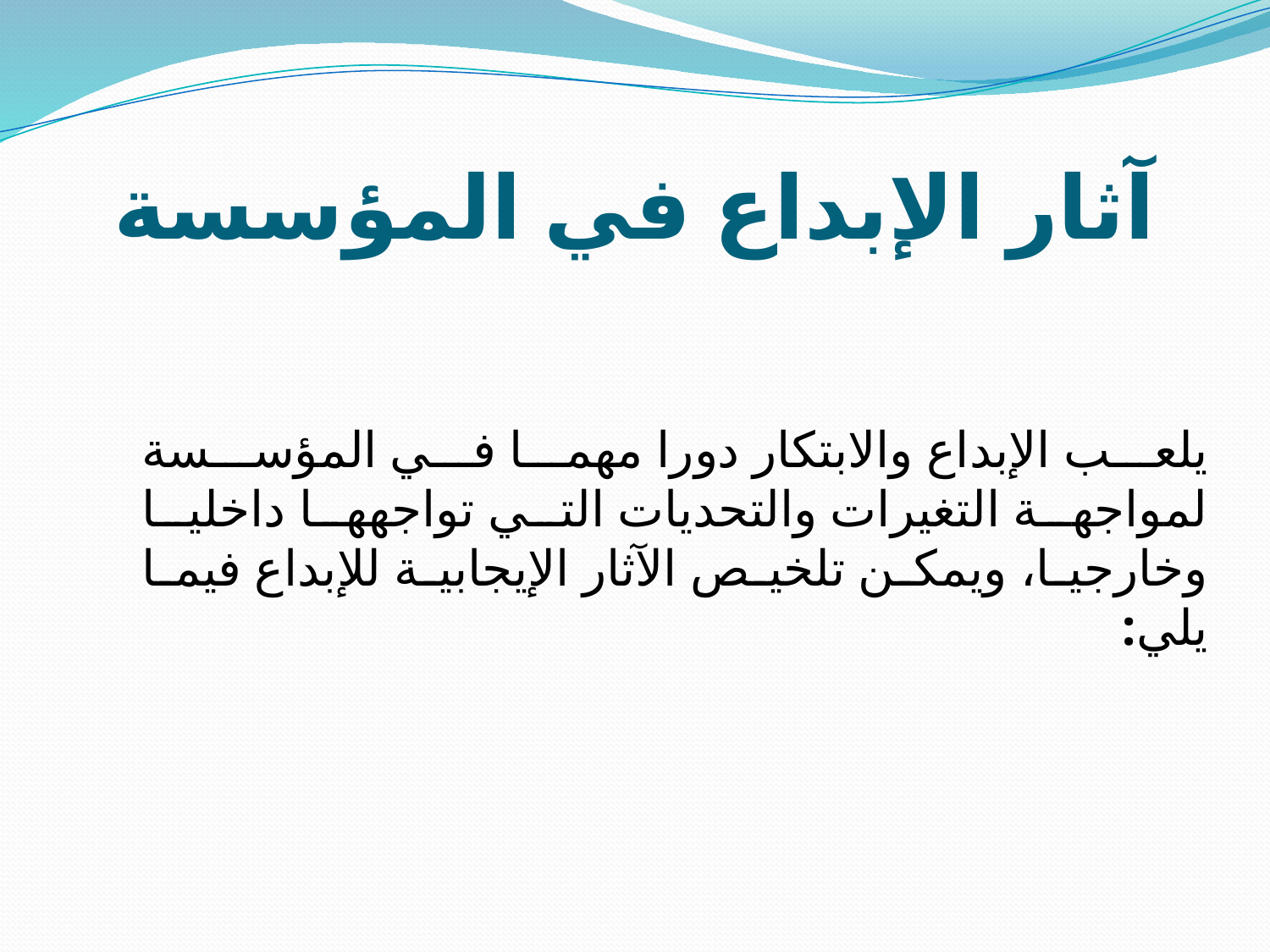

# آثار الإبداع في المؤسسة
يلعب الإبداع والابتكار دورا مهما في المؤسسة لمواجهة التغيرات والتحديات التي تواجهها داخليا وخارجيا، ويمكن تلخيص الآثار الإيجابية للإبداع فيما يلي: